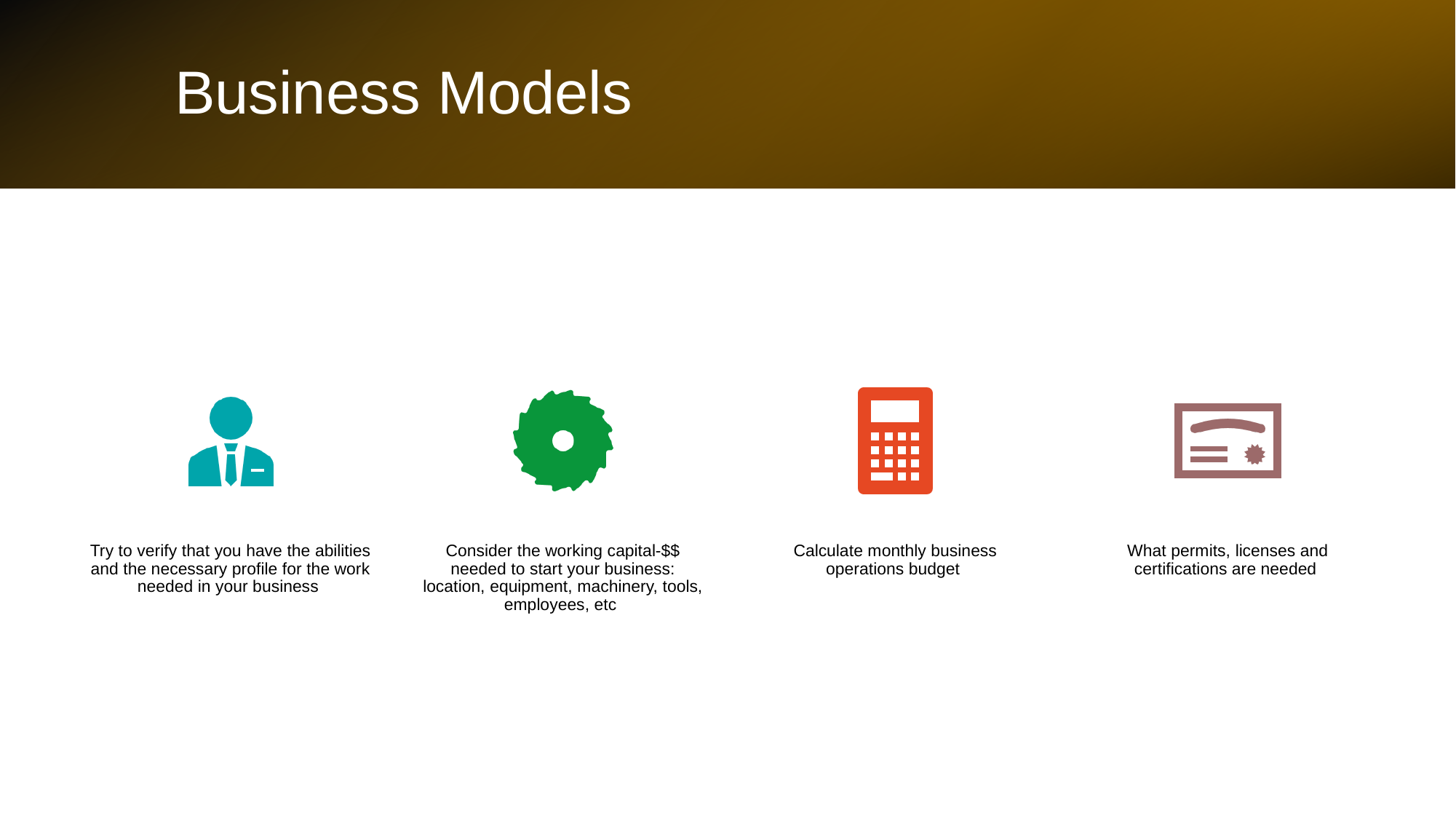

Business Models
Try to verify that you have the abilities and the necessary profile for the work needed in your business
Consider the working capital-$$ needed to start your business: location, equipment, machinery, tools, employees, etc
Calculate monthly business operations budget
What permits, licenses and certifications are needed